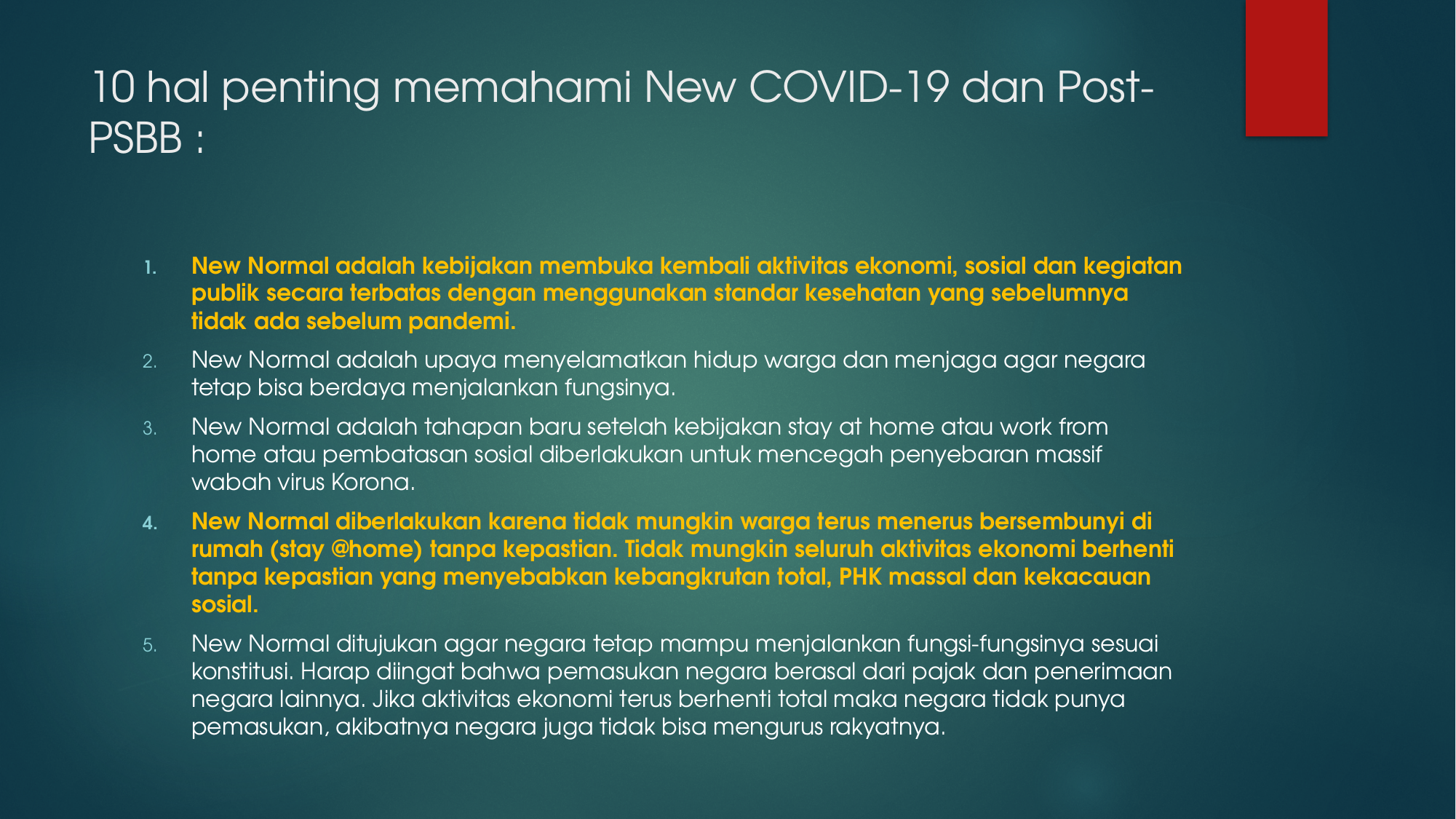

# 10 hal penting memahami New COVID-19 dan Post-PSBB :
New Normal adalah kebijakan membuka kembali aktivitas ekonomi, sosial dan kegiatan publik secara terbatas dengan menggunakan standar kesehatan yang sebelumnya tidak ada sebelum pandemi.
New Normal adalah upaya menyelamatkan hidup warga dan menjaga agar negara tetap bisa berdaya menjalankan fungsinya.
New Normal adalah tahapan baru setelah kebijakan stay at home atau work from home atau pembatasan sosial diberlakukan untuk mencegah penyebaran massif wabah virus Korona.
New Normal diberlakukan karena tidak mungkin warga terus menerus bersembunyi di rumah (stay @home) tanpa kepastian. Tidak mungkin seluruh aktivitas ekonomi berhenti tanpa kepastian yang menyebabkan kebangkrutan total, PHK massal dan kekacauan sosial.
New Normal ditujukan agar negara tetap mampu menjalankan fungsi-fungsinya sesuai konstitusi. Harap diingat bahwa pemasukan negara berasal dari pajak dan penerimaan negara lainnya. Jika aktivitas ekonomi terus berhenti total maka negara tidak punya pemasukan, akibatnya negara juga tidak bisa mengurus rakyatnya.